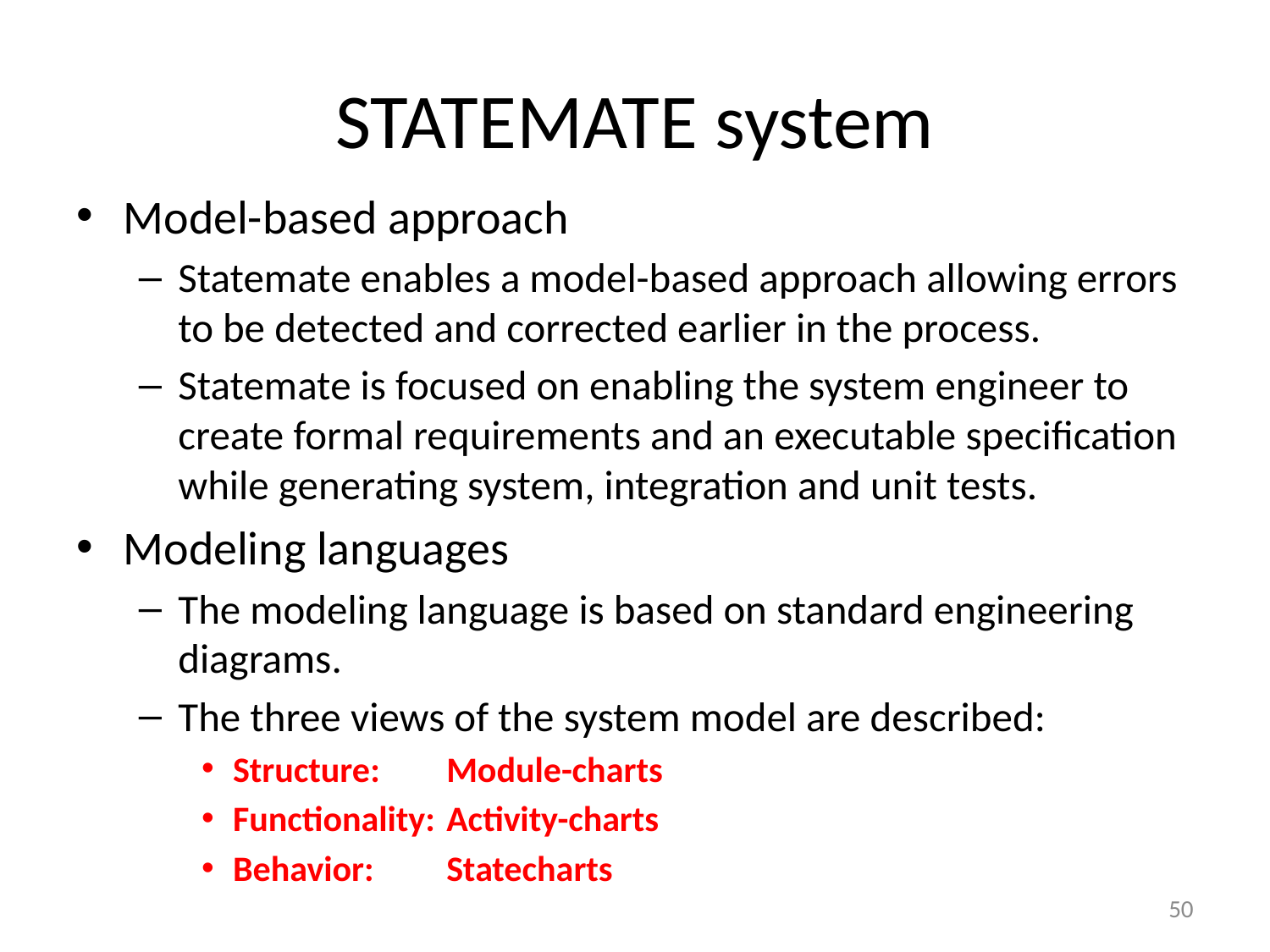

# STATEMATE system
Model-based approach
Statemate enables a model-based approach allowing errors to be detected and corrected earlier in the process.
Statemate is focused on enabling the system engineer to create formal requirements and an executable specification while generating system, integration and unit tests.
Modeling languages
The modeling language is based on standard engineering diagrams.
The three views of the system model are described:
Structure:	Module-charts
Functionality:	Activity-charts
Behavior:	Statecharts
50